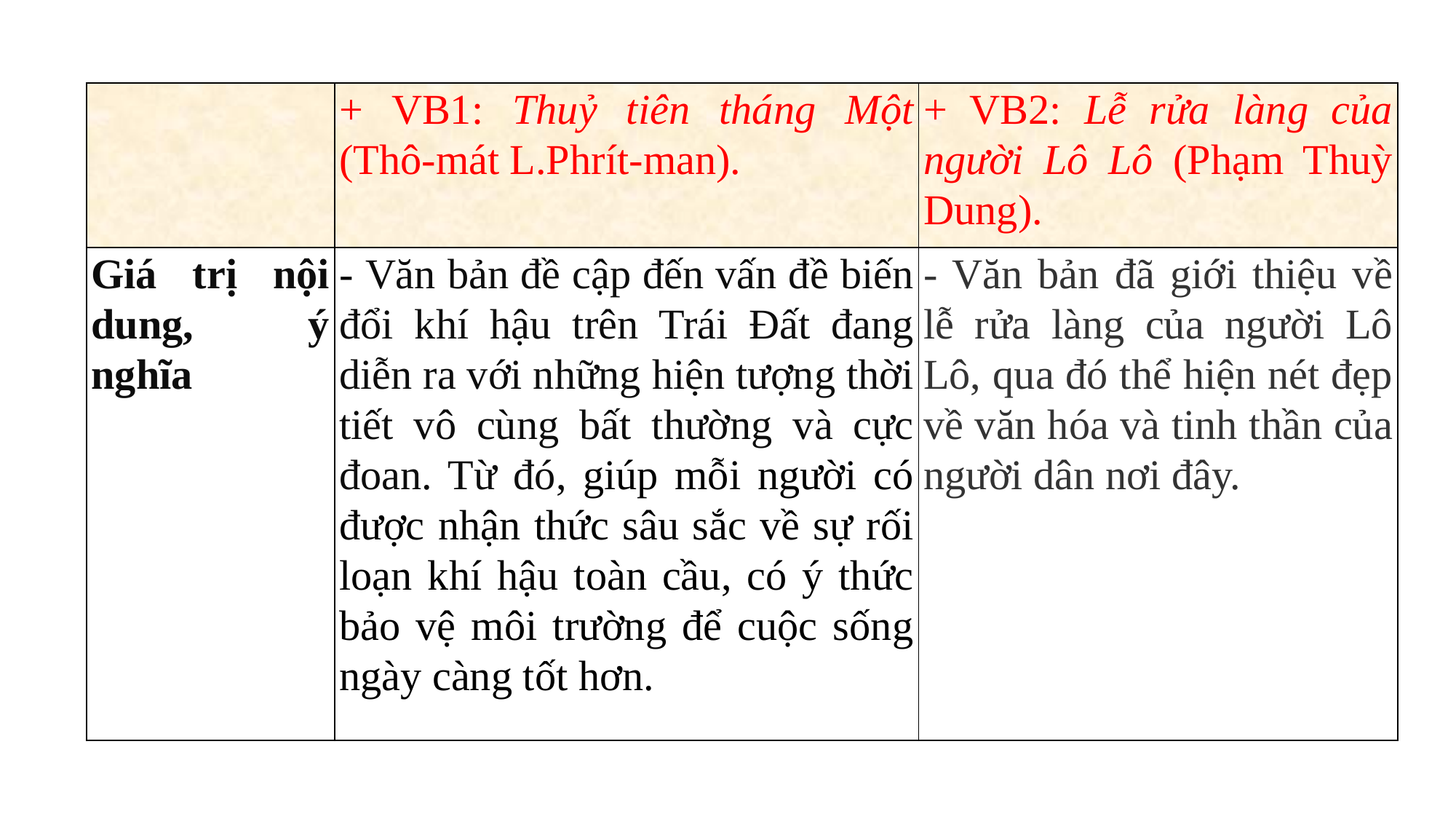

|  | + VB1: Thuỷ tiên tháng Một (Thô-mát L.Phrít-man). | + VB2: Lễ rửa làng của người Lô Lô (Phạm Thuỳ Dung). |
| --- | --- | --- |
| Giá trị nội dung, ý nghĩa | - Văn bản đề cập đến vấn đề biến đổi khí hậu trên Trái Đất đang diễn ra với những hiện tượng thời tiết vô cùng bất thường và cực đoan. Từ đó, giúp mỗi người có được nhận thức sâu sắc về sự rối loạn khí hậu toàn cầu, có ý thức bảo vệ môi trường để cuộc sống ngày càng tốt hơn. | - Văn bản đã giới thiệu về lễ rửa làng của người Lô Lô, qua đó thể hiện nét đẹp về văn hóa và tinh thần của người dân nơi đây. |